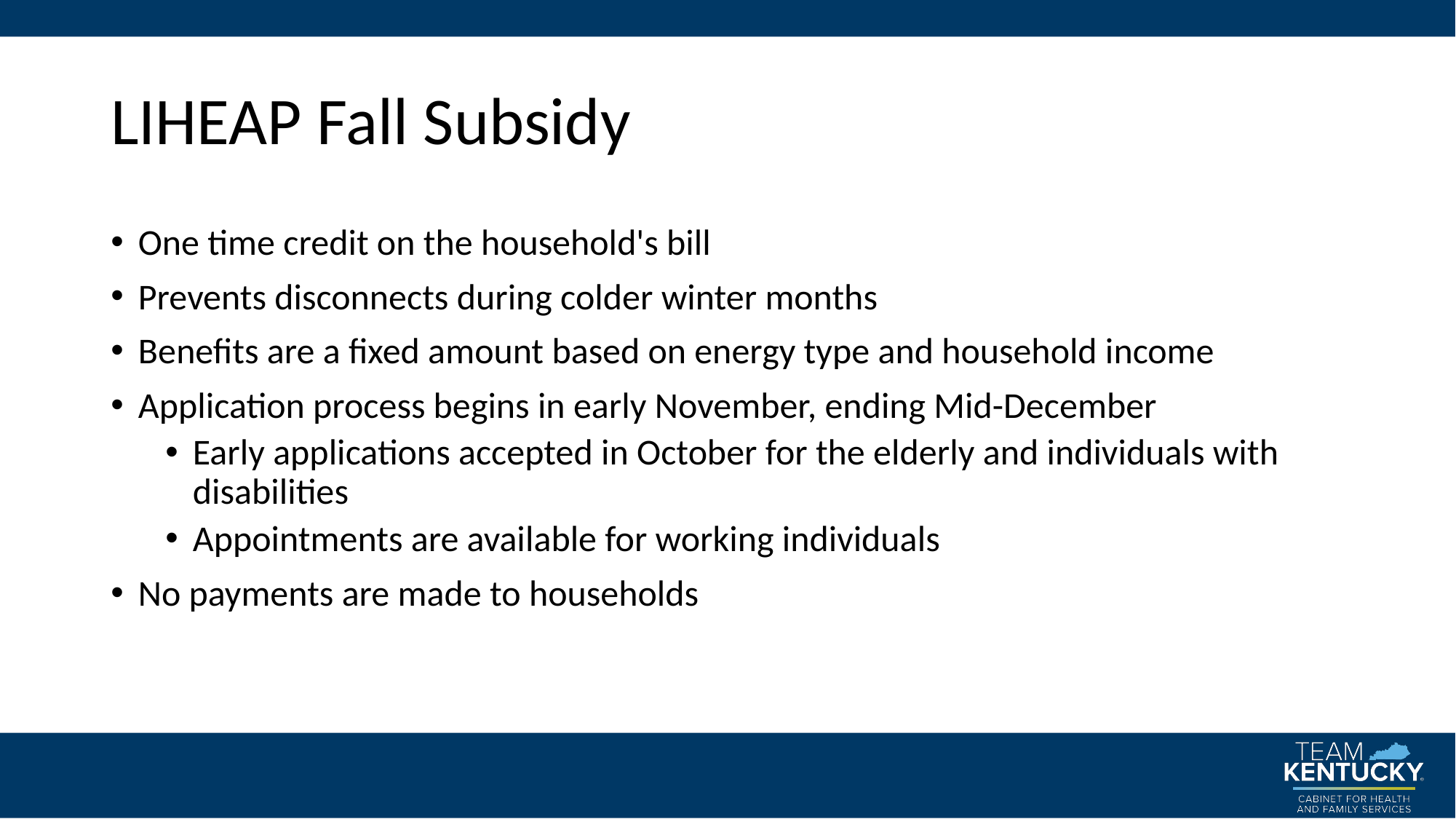

# LIHEAP Fall Subsidy
One time credit on the household's bill
Prevents disconnects during colder winter months
Benefits are a fixed amount based on energy type and household income
Application process begins in early November, ending Mid-December
Early applications accepted in October for the elderly and individuals with disabilities
Appointments are available for working individuals
No payments are made to households